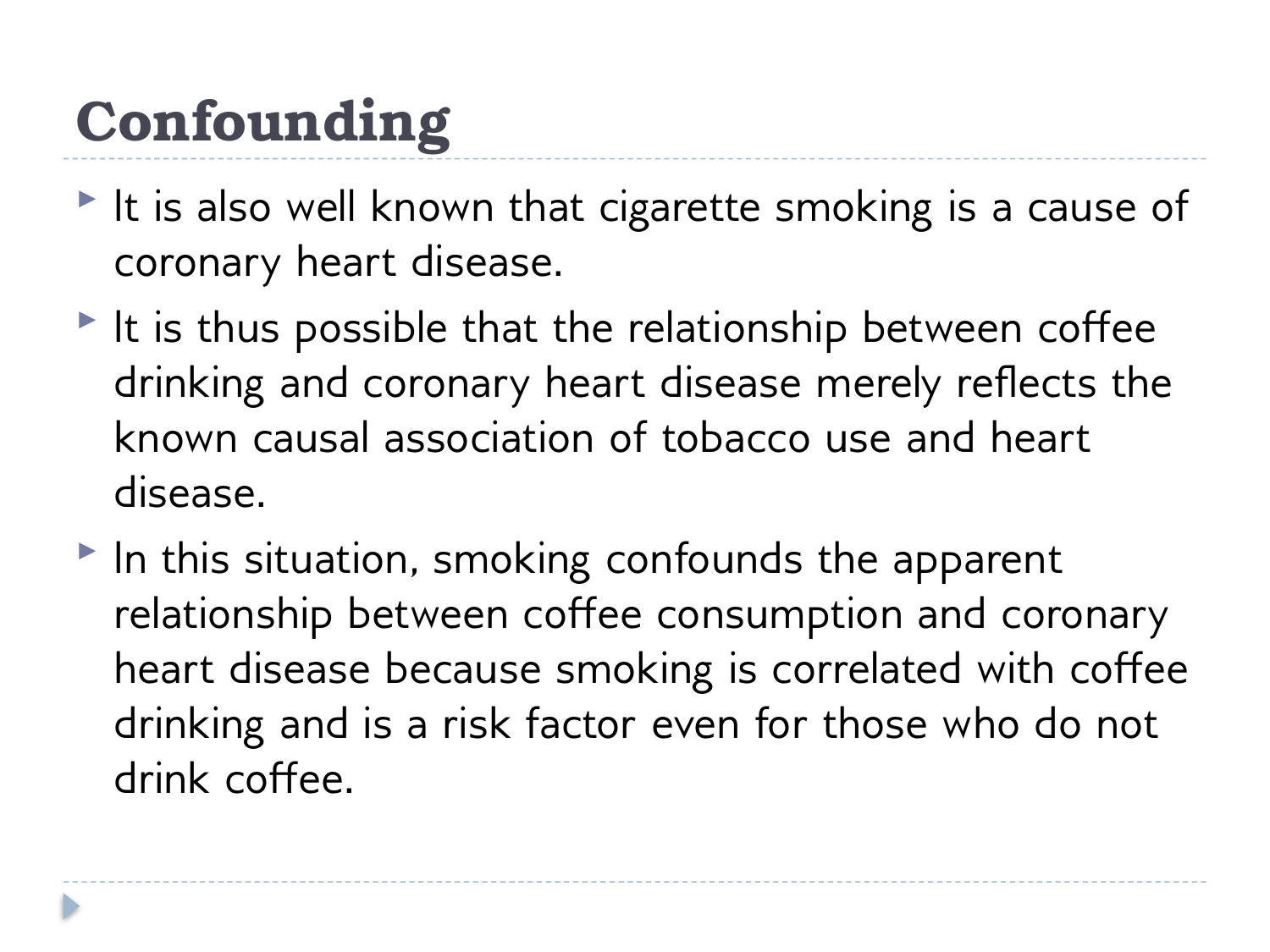

# Confounding
It is also well known that cigarette smoking is a cause of coronary heart disease.
It is thus possible that the relationship between coffee drinking and coronary heart disease merely reflects the known causal association of tobacco use and heart disease.
In this situation, smoking confounds the apparent relationship between coffee consumption and coronary heart disease because smoking is correlated with coffee drinking and is a risk factor even for those who do not drink coffee.